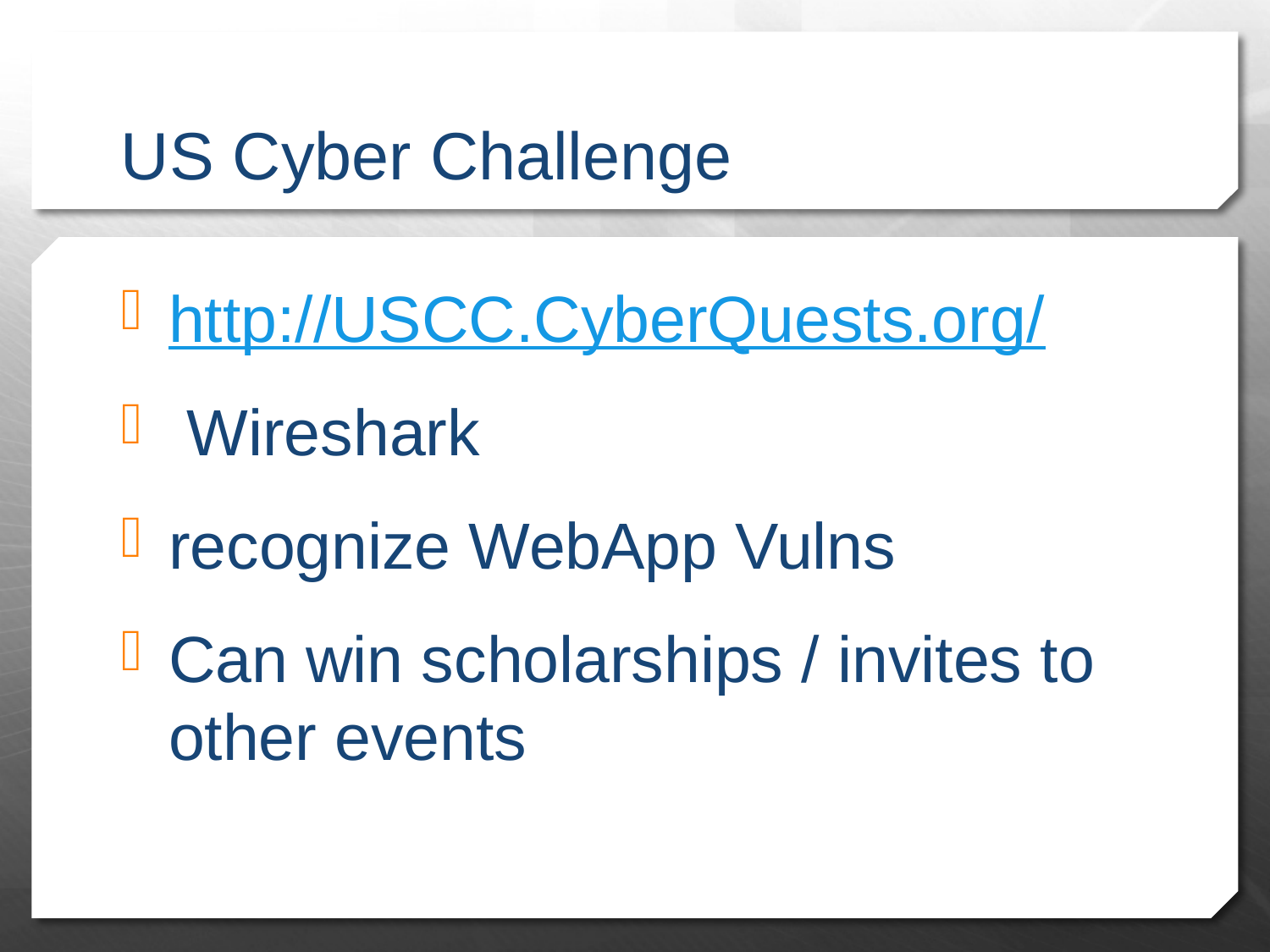

# US Cyber Challenge
http://USCC.CyberQuests.org/
 Wireshark
recognize WebApp Vulns
Can win scholarships / invites to other events